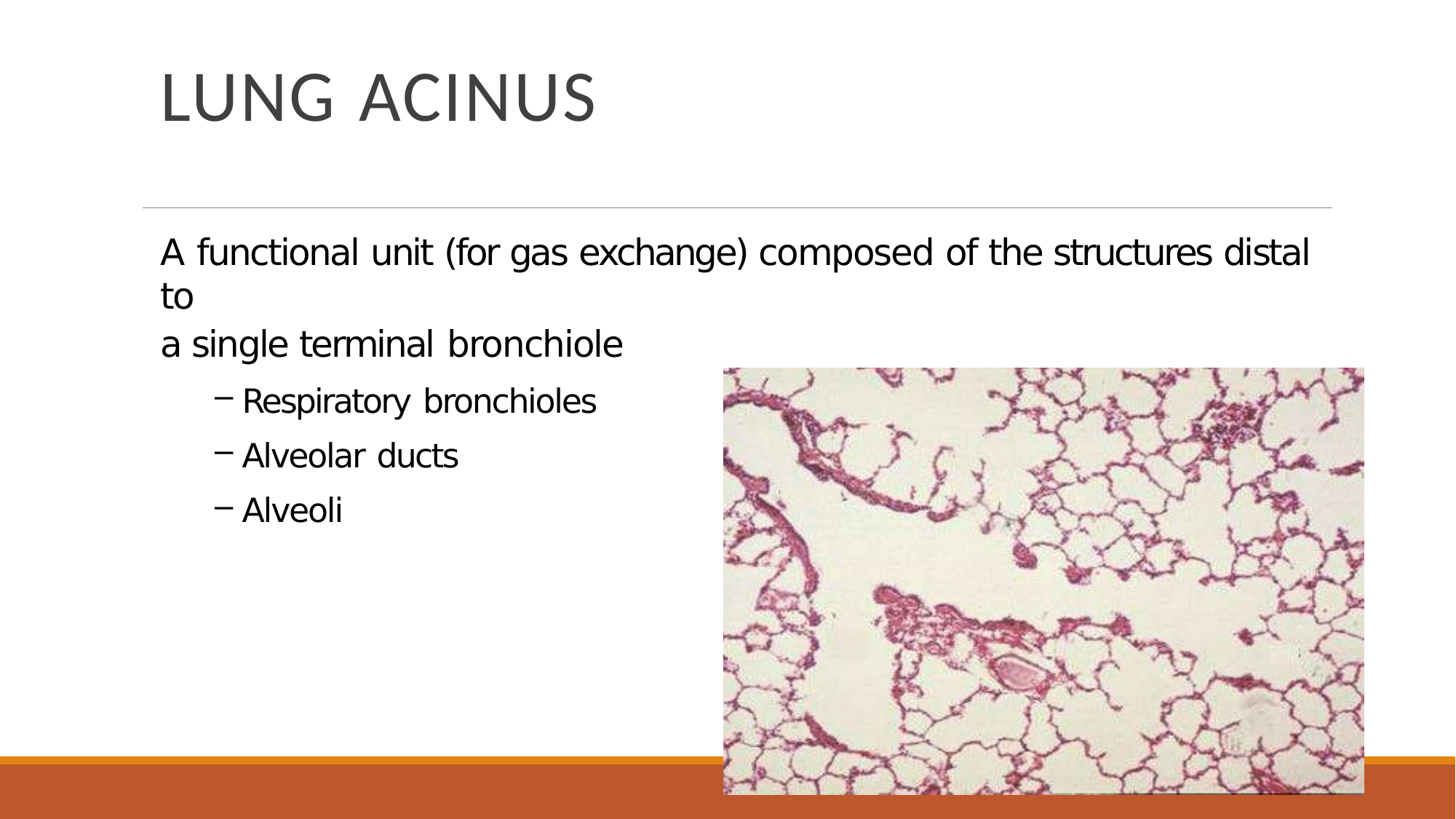

# LUNG ACINUS
A functional unit (for gas exchange) composed of the structures distal to
a single terminal bronchiole
Respiratory bronchioles
Alveolar ducts
Alveoli